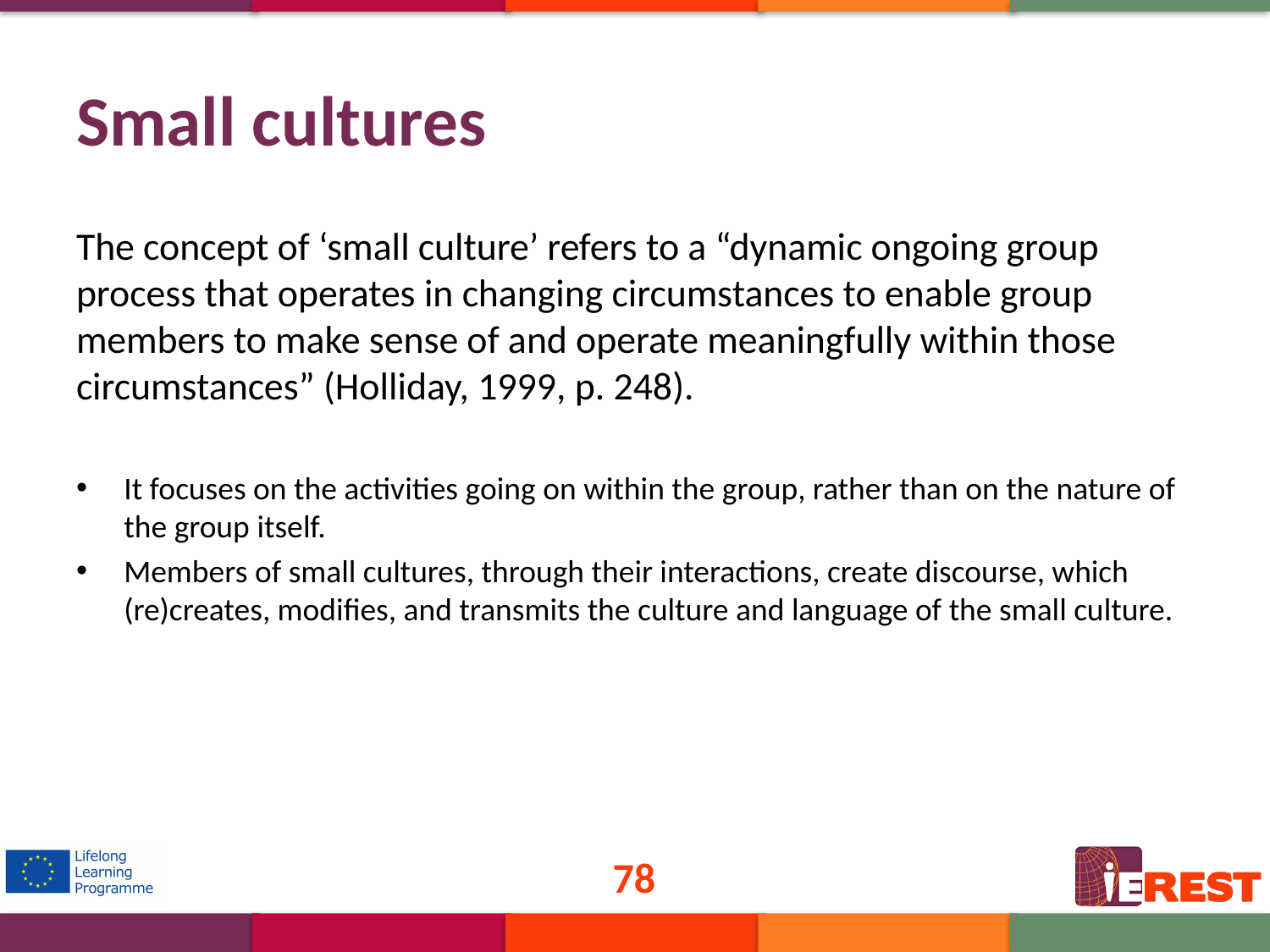

# Small cultures

The concept of ‘small culture’ refers to a “dynamic ongoing group process that operates in changing circumstances to enable group members to make sense of and operate meaningfully within those circumstances” (Holliday, 1999, p. 248).

It focuses on the activities going on within the group, rather than on the nature of the group itself.
Members of small cultures, through their interactions, create discourse, which (re)creates, modifies, and transmits the culture and language of the small culture.
78